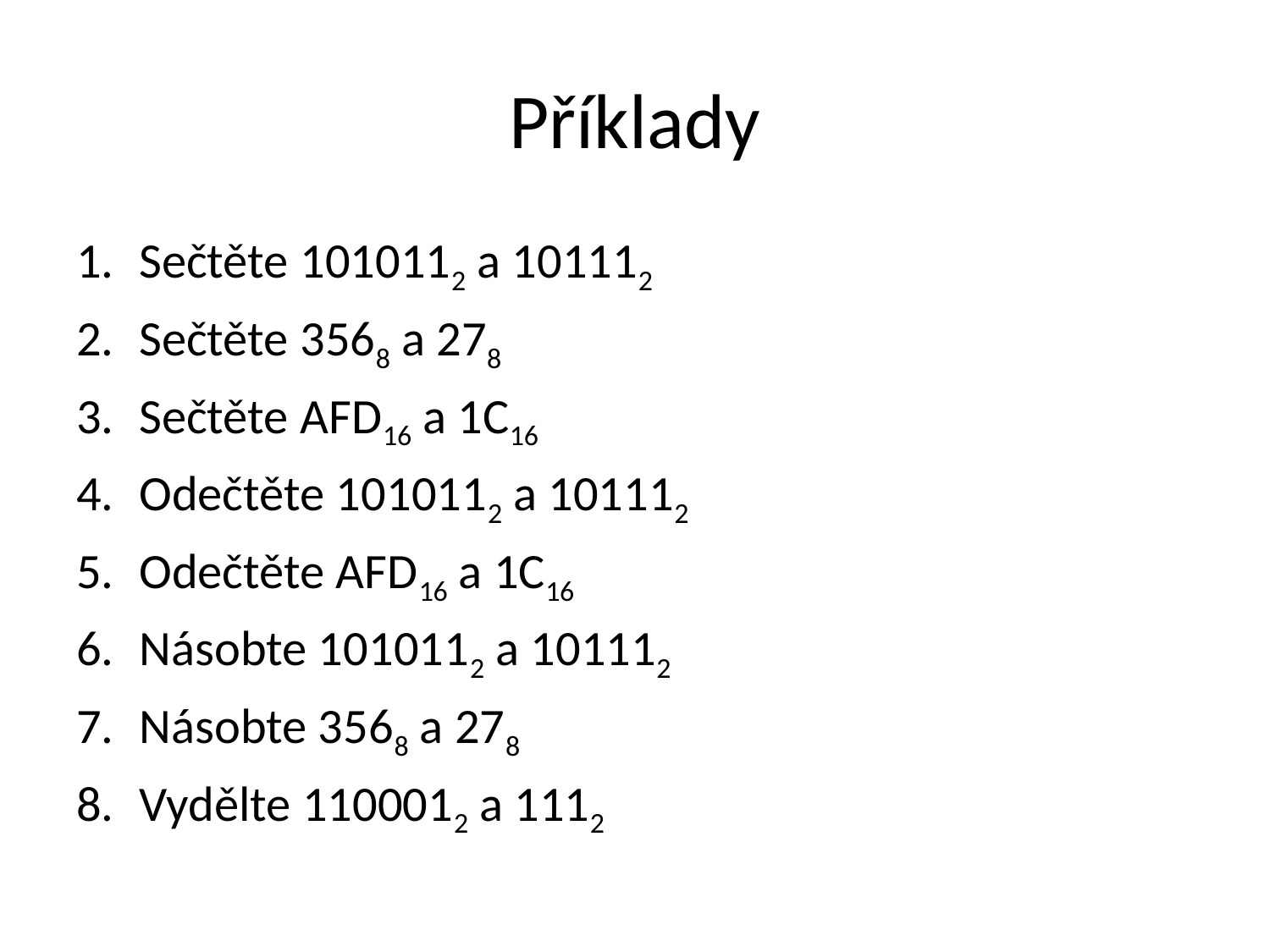

# Příklady
Sečtěte 1010112 a 101112
Sečtěte 3568 a 278
Sečtěte AFD16 a 1C16
Odečtěte 1010112 a 101112
Odečtěte AFD16 a 1C16
Násobte 1010112 a 101112
Násobte 3568 a 278
Vydělte 1100012 a 1112